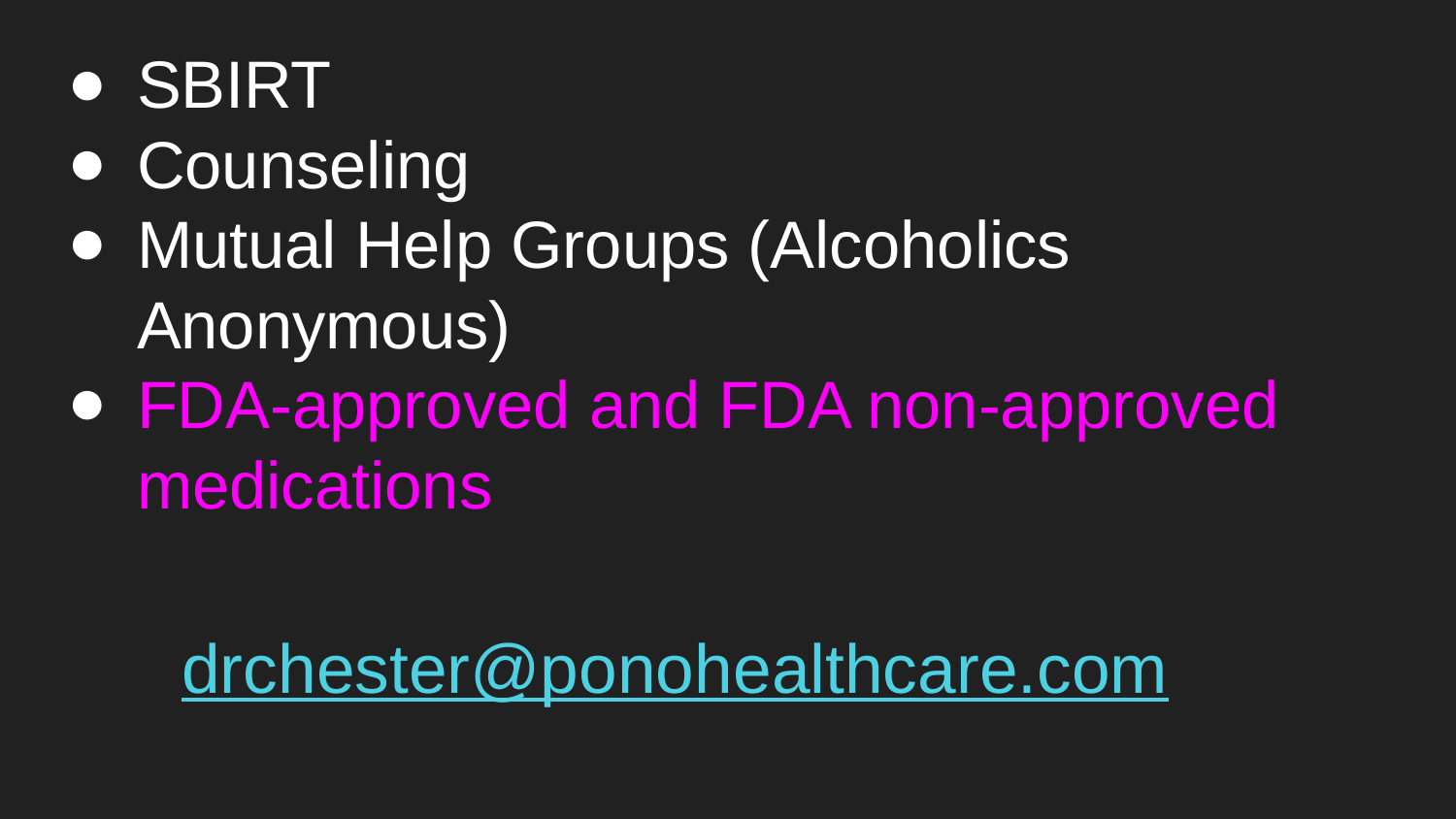

# SBIRT
Counseling
Mutual Help Groups (Alcoholics Anonymous)
FDA-approved and FDA non-approved medications
drchester@ponohealthcare.com